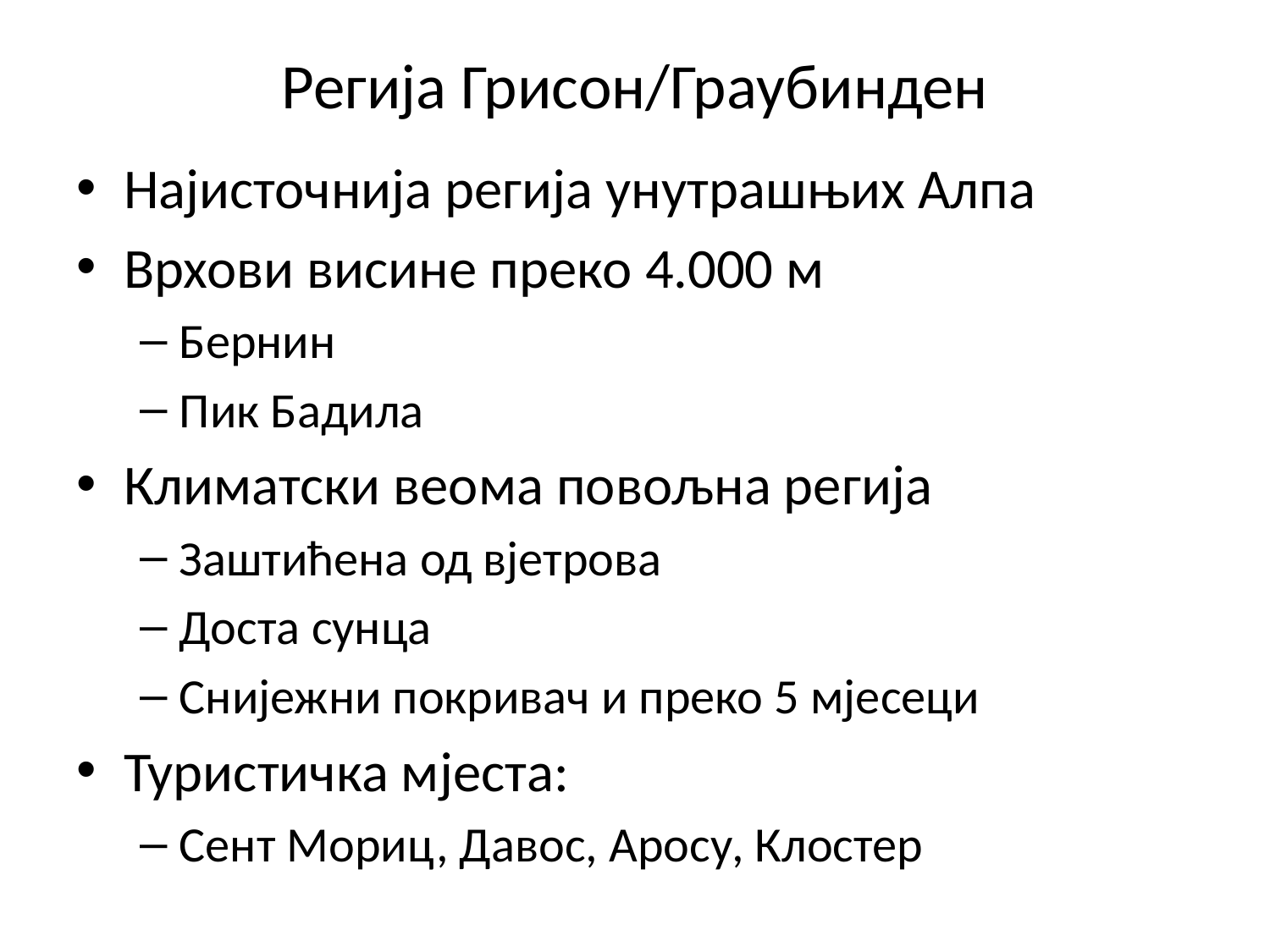

# Регија Грисон/Граубинден
Најисточнија регија унутрашњих Алпа
Врхови висине преко 4.000 м
Бернин
Пик Бадила
Климатски веома повољна регија
Заштићена од вјетрова
Доста сунца
Снијежни покривач и преко 5 мјесеци
Туристичка мјеста:
Сент Мориц, Давос, Аросу, Клостер